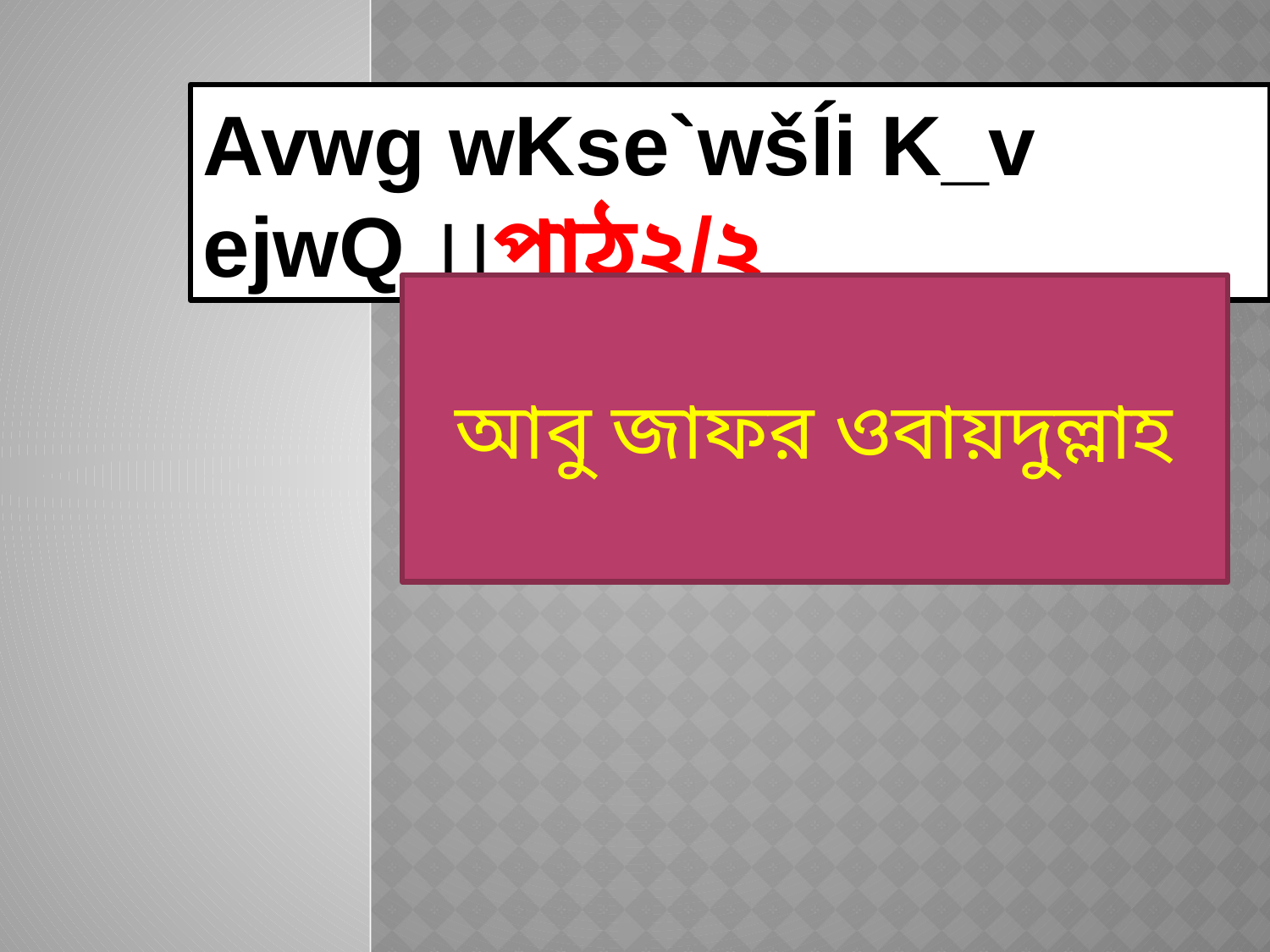

Avwg wKse`wšÍi K_v ejwQ ।।পাঠ২/২
আবু জাফর ওবায়দুল্লাহ